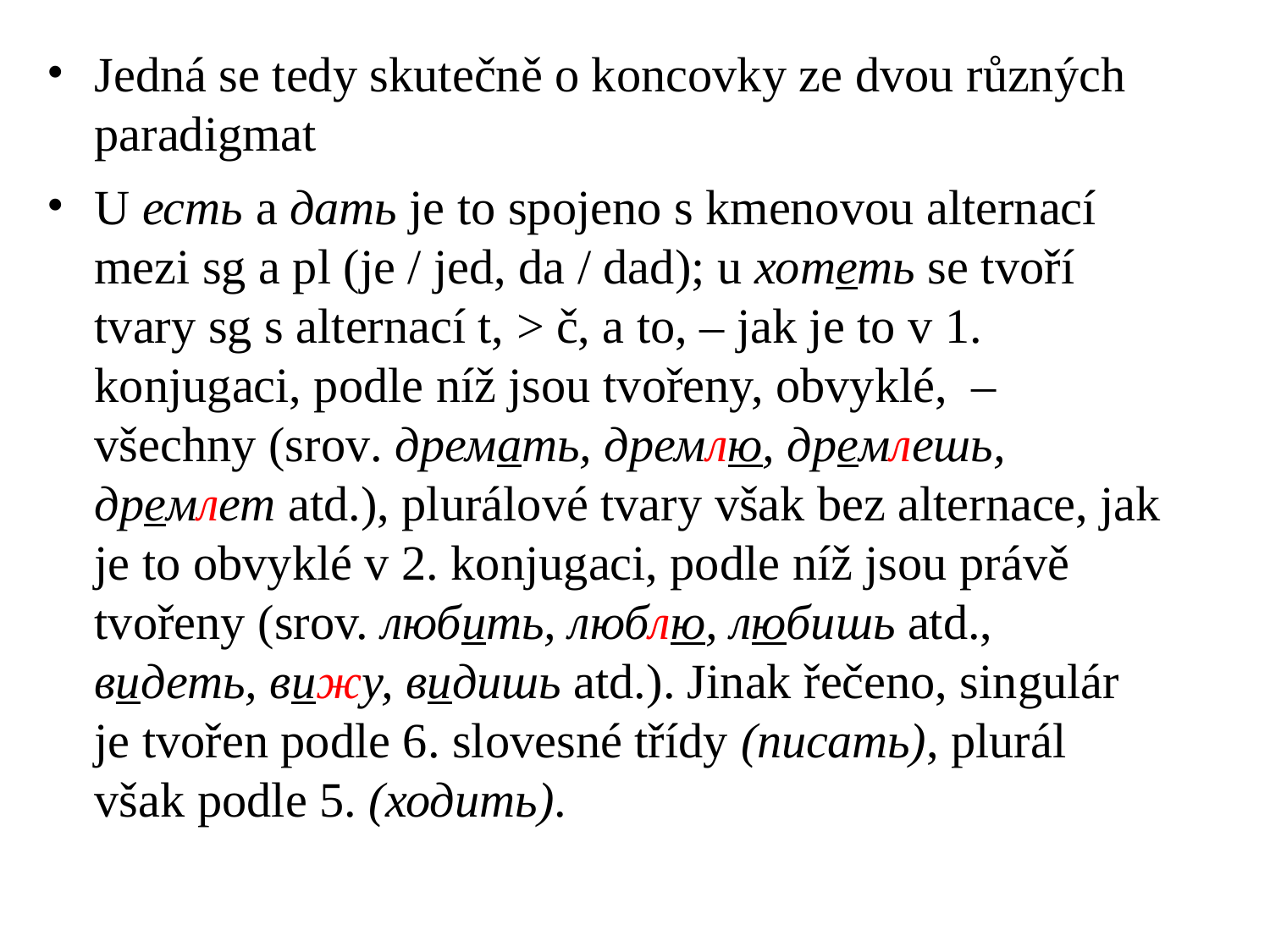

# Jedná se tedy skutečně o koncovky ze dvou různých paradigmat
U есть a дать je to spojeno s kmenovou alternací mezi sg a pl (je / jed, da / dad); u хотеть se tvoří tvary sg s alternací t, > č, a to, – jak je to v 1. konjugaci, podle níž jsou tvořeny, obvyklé,  – všechny (srov. дремать, дремлю, дремлешь, дремлет atd.), plurálové tvary však bez alternace, jak je to obvyklé v 2. konjugaci, podle níž jsou právě tvořeny (srov. любить, люблю, любишь atd., видеть, вижу, видишь atd.). Jinak řečeno, singulár je tvořen podle 6. slovesné třídy (писать), plurál však podle 5. (ходить).